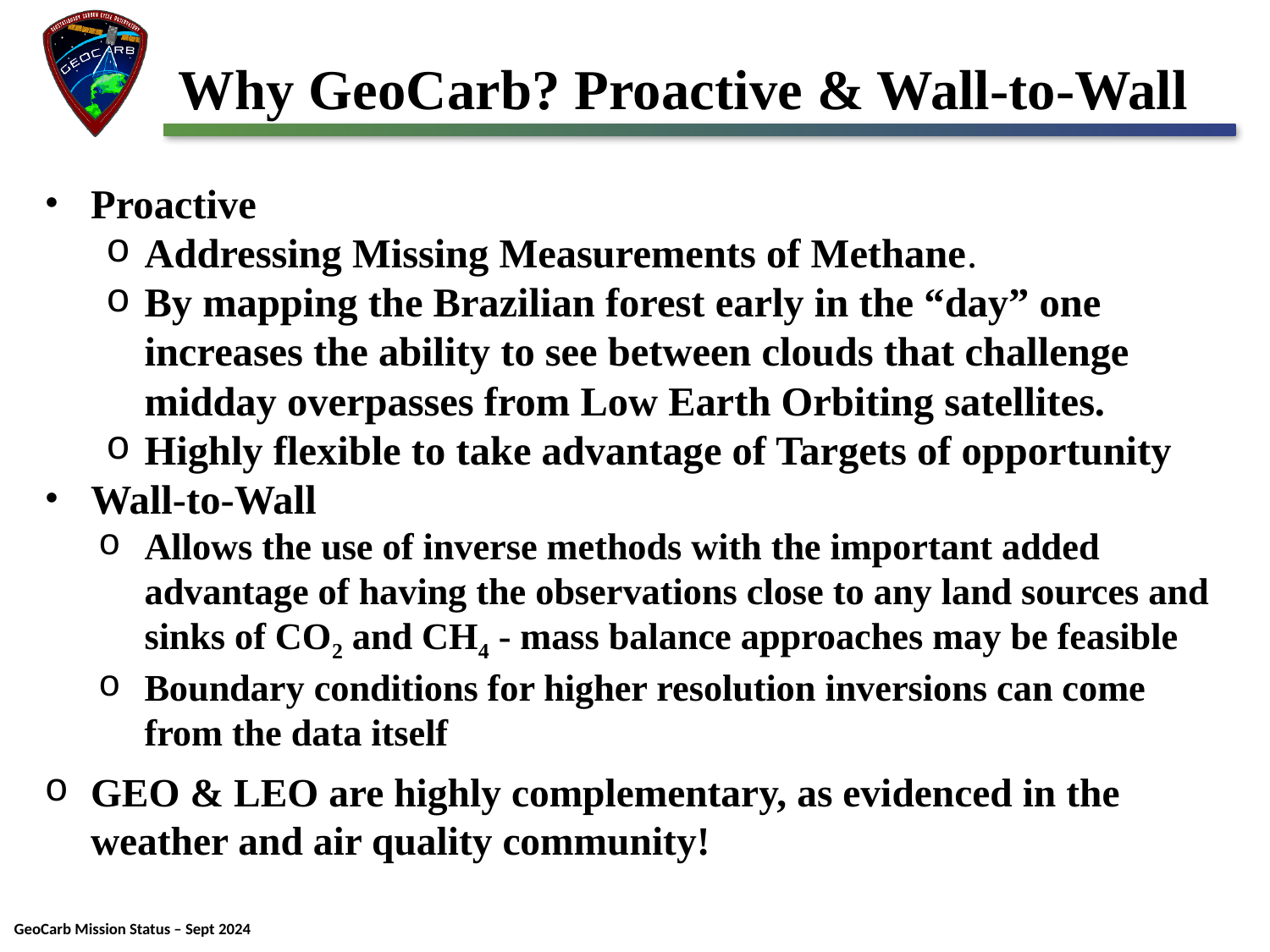

# Why GeoCarb? Proactive & Wall-to-Wall
Proactive
Addressing Missing Measurements of Methane.
By mapping the Brazilian forest early in the “day” one increases the ability to see between clouds that challenge midday overpasses from Low Earth Orbiting satellites.
Highly flexible to take advantage of Targets of opportunity
Wall-to-Wall
Allows the use of inverse methods with the important added advantage of having the observations close to any land sources and sinks of CO2 and CH4 - mass balance approaches may be feasible
Boundary conditions for higher resolution inversions can come from the data itself
GEO & LEO are highly complementary, as evidenced in the weather and air quality community!